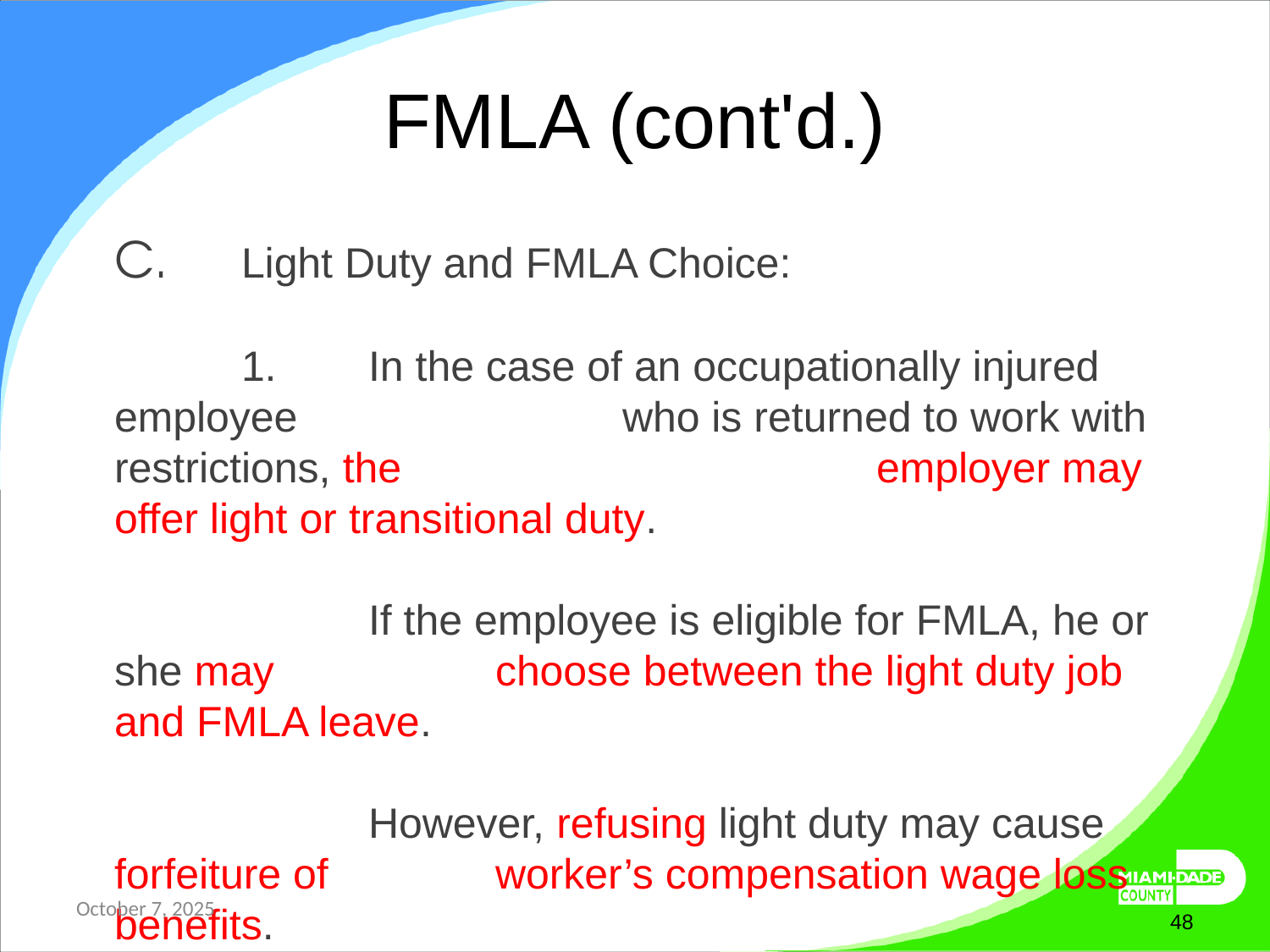

# FMLA (cont'd.)
C.	Light Duty and FMLA Choice:

	1.	In the case of an occupationally injured employee 			who is returned to work with restrictions, the 				employer may offer light or transitional duty.

		If the employee is eligible for FMLA, he or she may 		choose between the light duty job and FMLA leave.

		However, refusing light duty may cause forfeiture of 		worker’s compensation wage loss benefits.

October 7, 2025
48